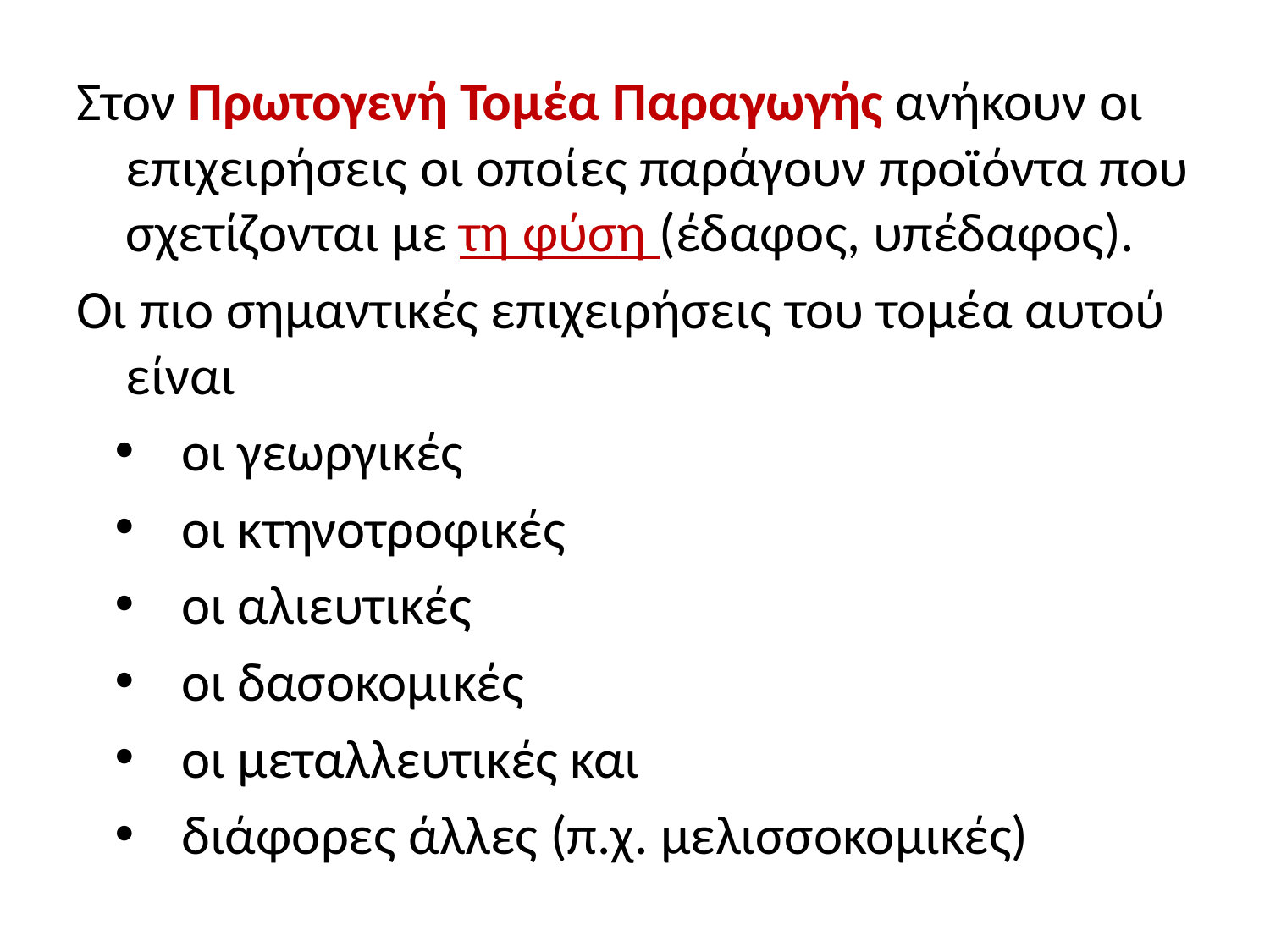

Στον Πρωτογενή Τομέα Παραγωγής ανήκουν οι επιχειρήσεις οι οποίες παράγουν προϊόντα που σχετίζονται με τη φύση (έδαφος, υπέδαφος).
Οι πιο σημαντικές επιχειρήσεις του τομέα αυτού είναι
οι γεωργικές
οι κτηνοτροφικές
οι αλιευτικές
οι δασοκομικές
οι μεταλλευτικές και
διάφορες άλλες (π.χ. μελισσοκομικές)